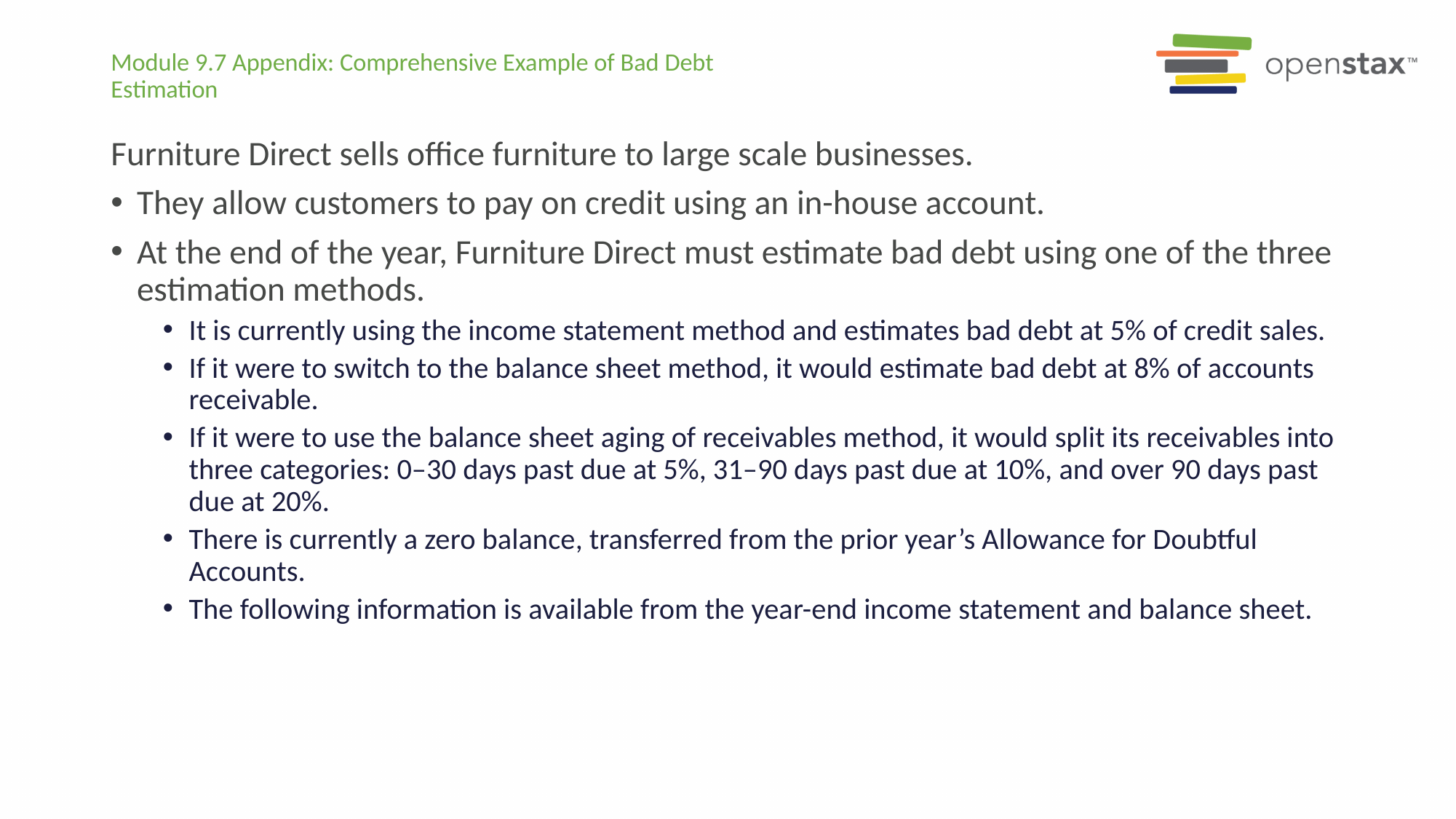

# Module 9.7 Appendix: Comprehensive Example of Bad Debt Estimation
Furniture Direct sells office furniture to large scale businesses.
They allow customers to pay on credit using an in-house account.
At the end of the year, Furniture Direct must estimate bad debt using one of the three estimation methods.
It is currently using the income statement method and estimates bad debt at 5% of credit sales.
If it were to switch to the balance sheet method, it would estimate bad debt at 8% of accounts receivable.
If it were to use the balance sheet aging of receivables method, it would split its receivables into three categories: 0–30 days past due at 5%, 31–90 days past due at 10%, and over 90 days past due at 20%.
There is currently a zero balance, transferred from the prior year’s Allowance for Doubtful Accounts.
The following information is available from the year-end income statement and balance sheet.